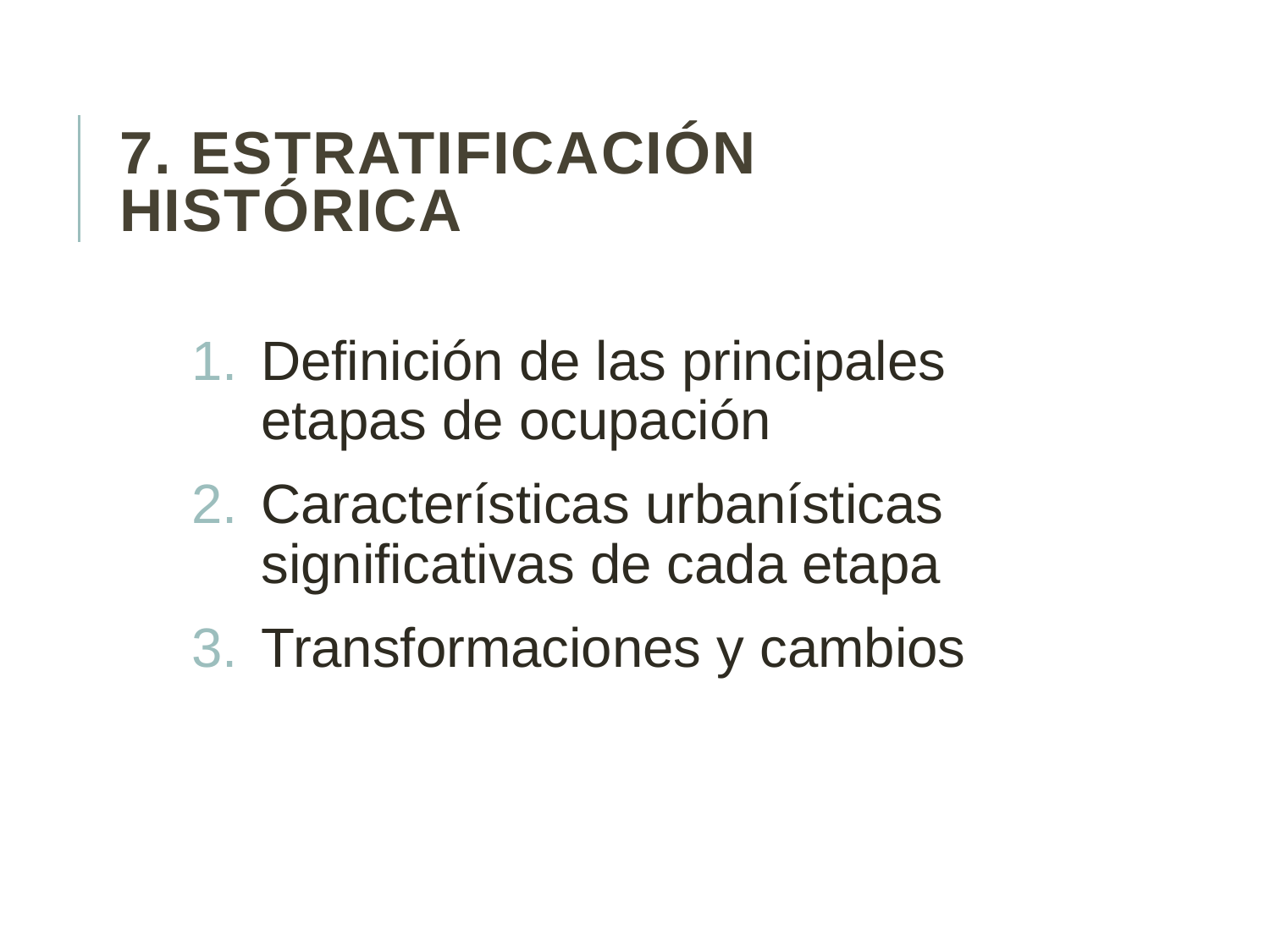

# 7. Estratificación histórica
Definición de las principales etapas de ocupación
Características urbanísticas significativas de cada etapa
Transformaciones y cambios